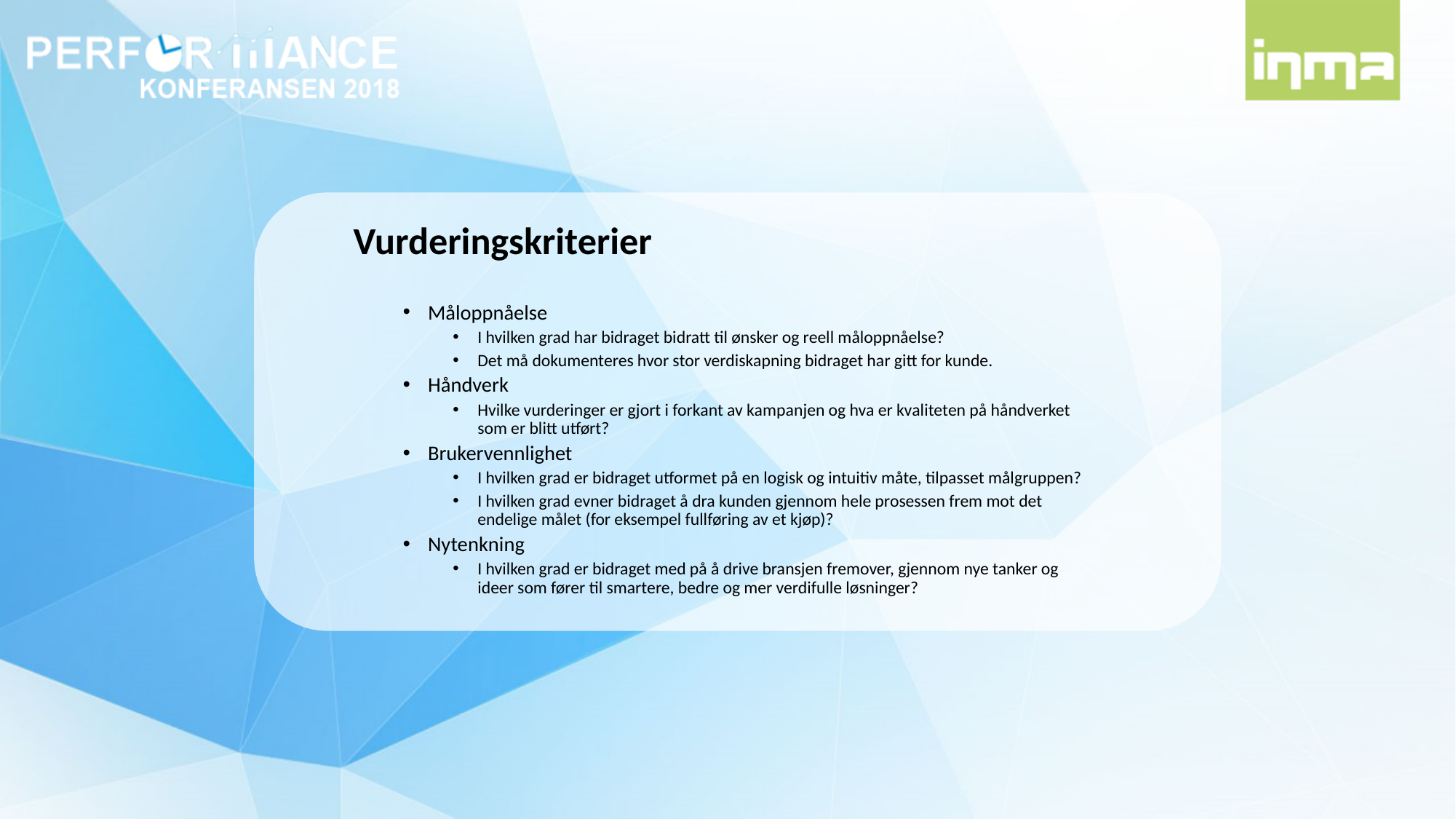

Vurderingskriterier

Måloppnåelse
I hvilken grad har bidraget bidratt til ønsker og reell måloppnåelse?
Det må dokumenteres hvor stor verdiskapning bidraget har gitt for kunde.
Håndverk
Hvilke vurderinger er gjort i forkant av kampanjen og hva er kvaliteten på håndverket som er blitt utført?
Brukervennlighet
I hvilken grad er bidraget utformet på en logisk og intuitiv måte, tilpasset målgruppen?
I hvilken grad evner bidraget å dra kunden gjennom hele prosessen frem mot det endelige målet (for eksempel fullføring av et kjøp)?
Nytenkning
I hvilken grad er bidraget med på å drive bransjen fremover, gjennom nye tanker og ideer som fører til smartere, bedre og mer verdifulle løsninger?